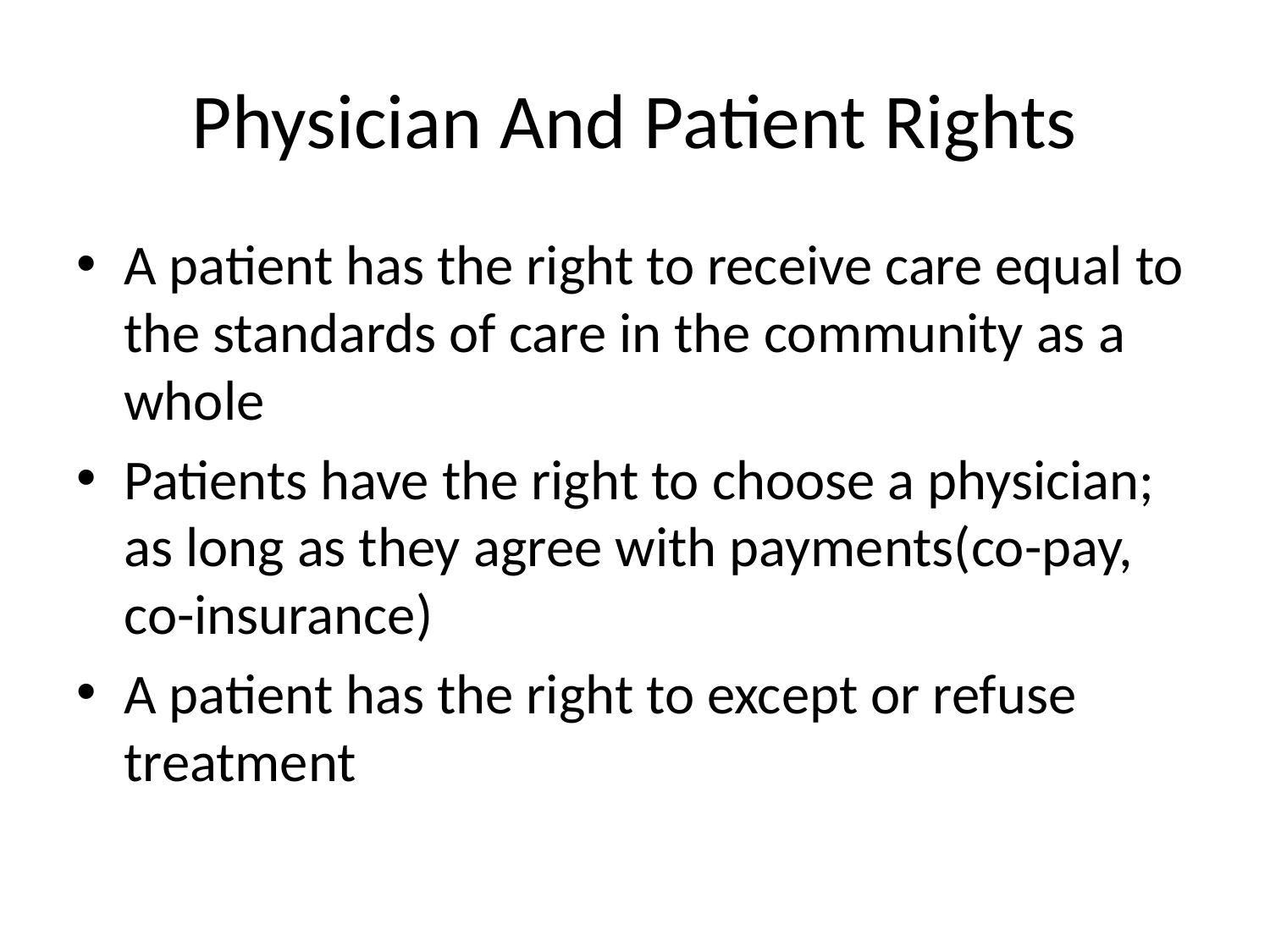

# Physician And Patient Rights
A patient has the right to receive care equal to the standards of care in the community as a whole
Patients have the right to choose a physician; as long as they agree with payments(co-pay, co-insurance)
A patient has the right to except or refuse treatment